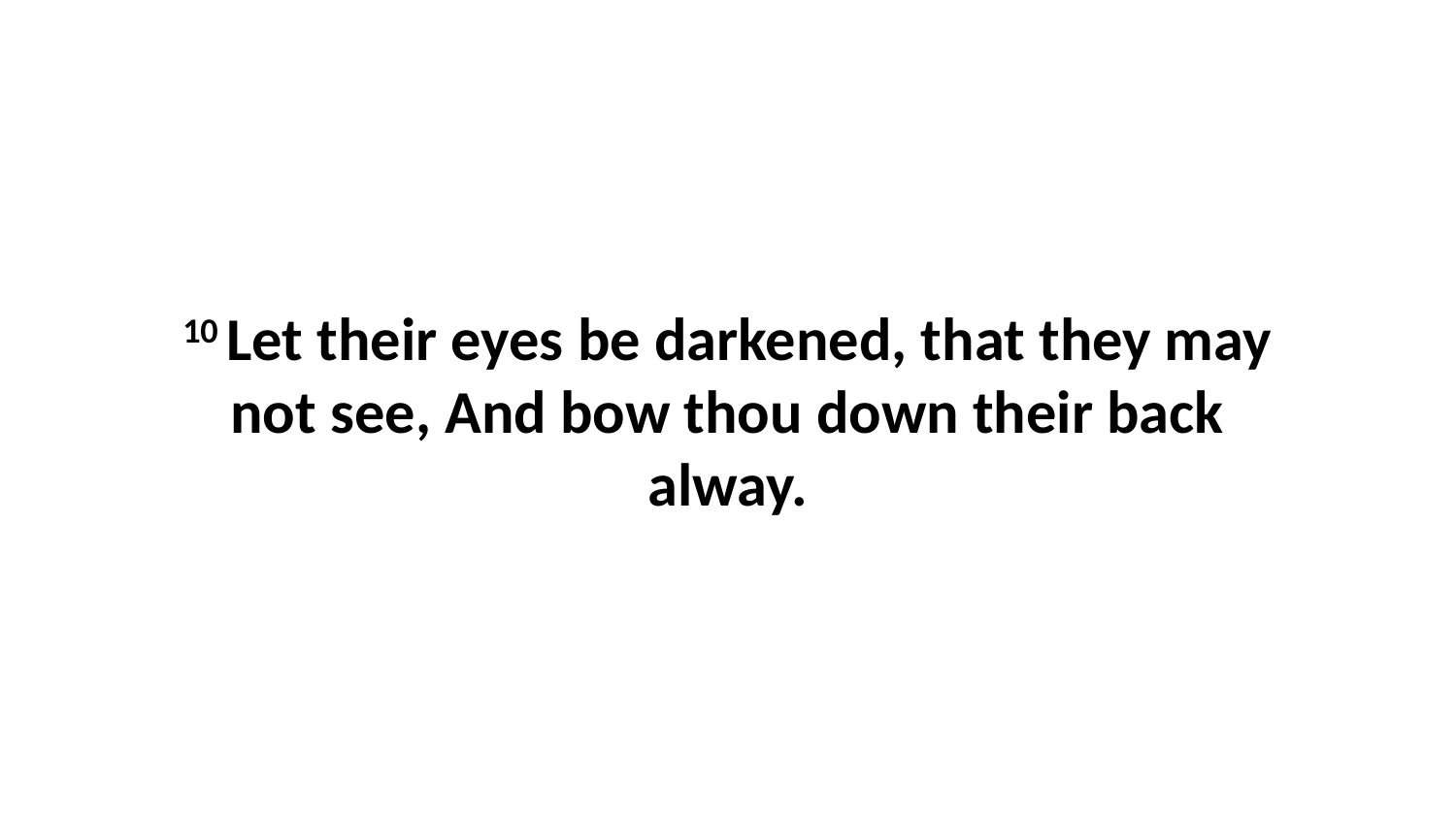

10 Let their eyes be darkened, that they may not see, And bow thou down their back alway.